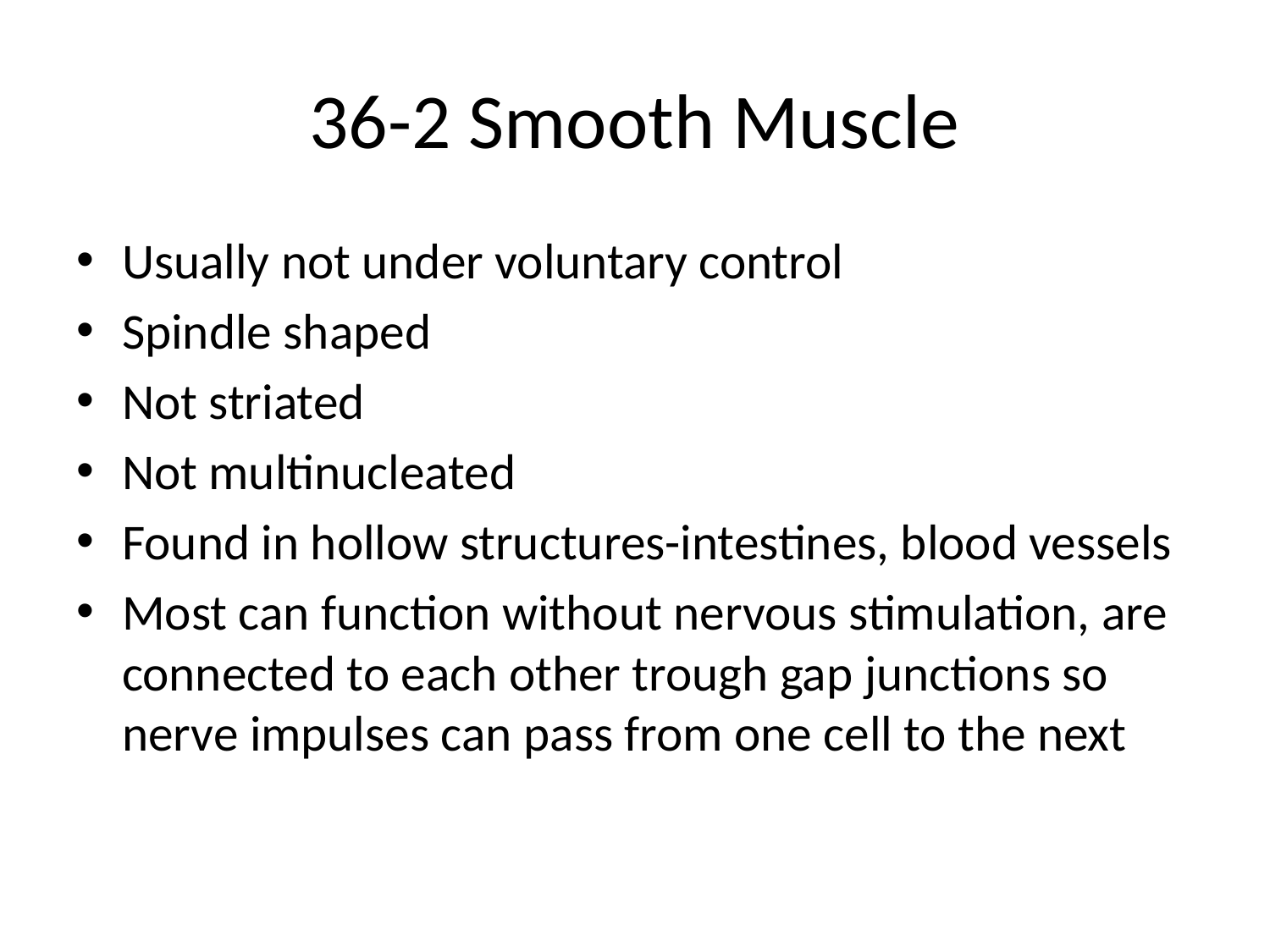

# 36-2 Smooth Muscle
Usually not under voluntary control
Spindle shaped
Not striated
Not multinucleated
Found in hollow structures-intestines, blood vessels
Most can function without nervous stimulation, are connected to each other trough gap junctions so nerve impulses can pass from one cell to the next